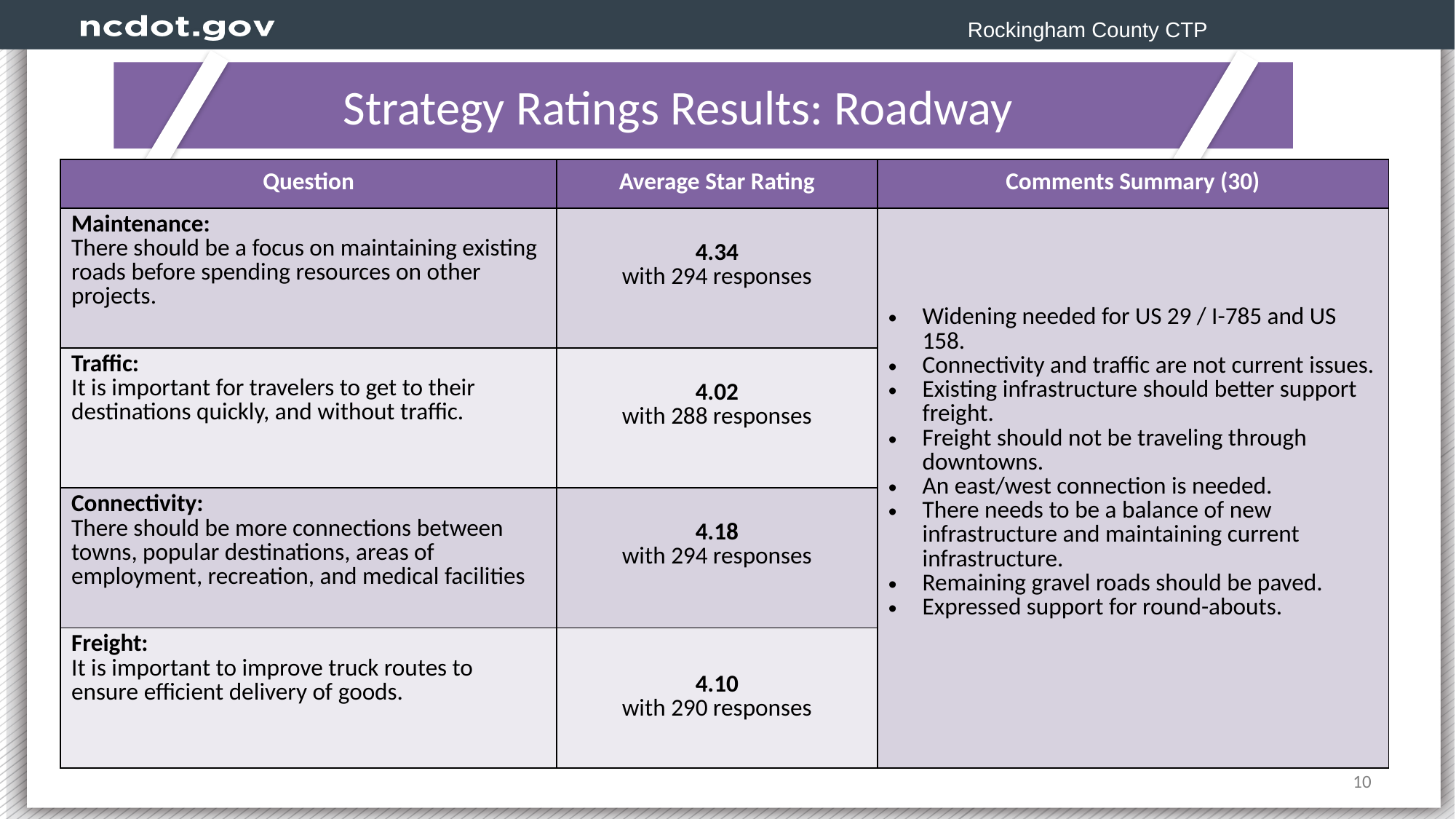

Rockingham County CTP

		Strategy Ratings Results: Roadway
| Question | Average Star Rating | Comments Summary (30) |
| --- | --- | --- |
| Maintenance: There should be a focus on maintaining existing roads before spending resources on other projects. | 4.34 with 294 responses | Widening needed for US 29 / I-785 and US 158. Connectivity and traffic are not current issues. Existing infrastructure should better support freight. Freight should not be traveling through downtowns. An east/west connection is needed. There needs to be a balance of new infrastructure and maintaining current infrastructure. Remaining gravel roads should be paved. Expressed support for round-abouts. |
| Traffic: It is important for travelers to get to their destinations quickly, and without traffic. | 4.02 with 288 responses |  |
| Connectivity: There should be more connections between towns, popular destinations, areas of employment, recreation, and medical facilities | 4.18 with 294 responses |  |
| Freight: It is important to improve truck routes to ensure efficient delivery of goods. | 4.10 with 290 responses |  |
10